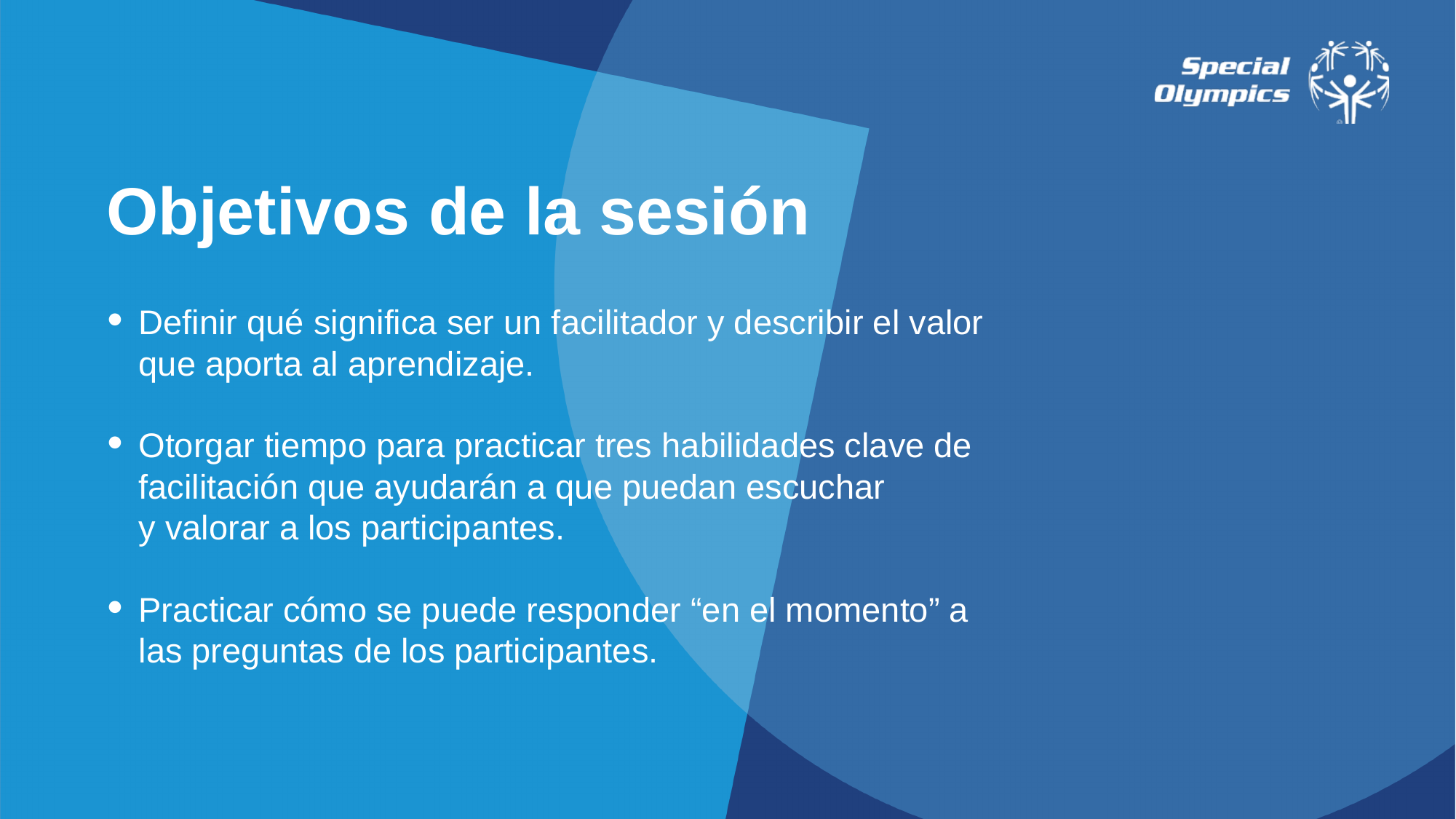

Objetivos de la sesión
Definir qué significa ser un facilitador y describir el valor que aporta al aprendizaje.

Otorgar tiempo para practicar tres habilidades clave de facilitación que ayudarán a que puedan escuchar
y valorar a los participantes.

Practicar cómo se puede responder “en el momento” a las preguntas de los participantes.